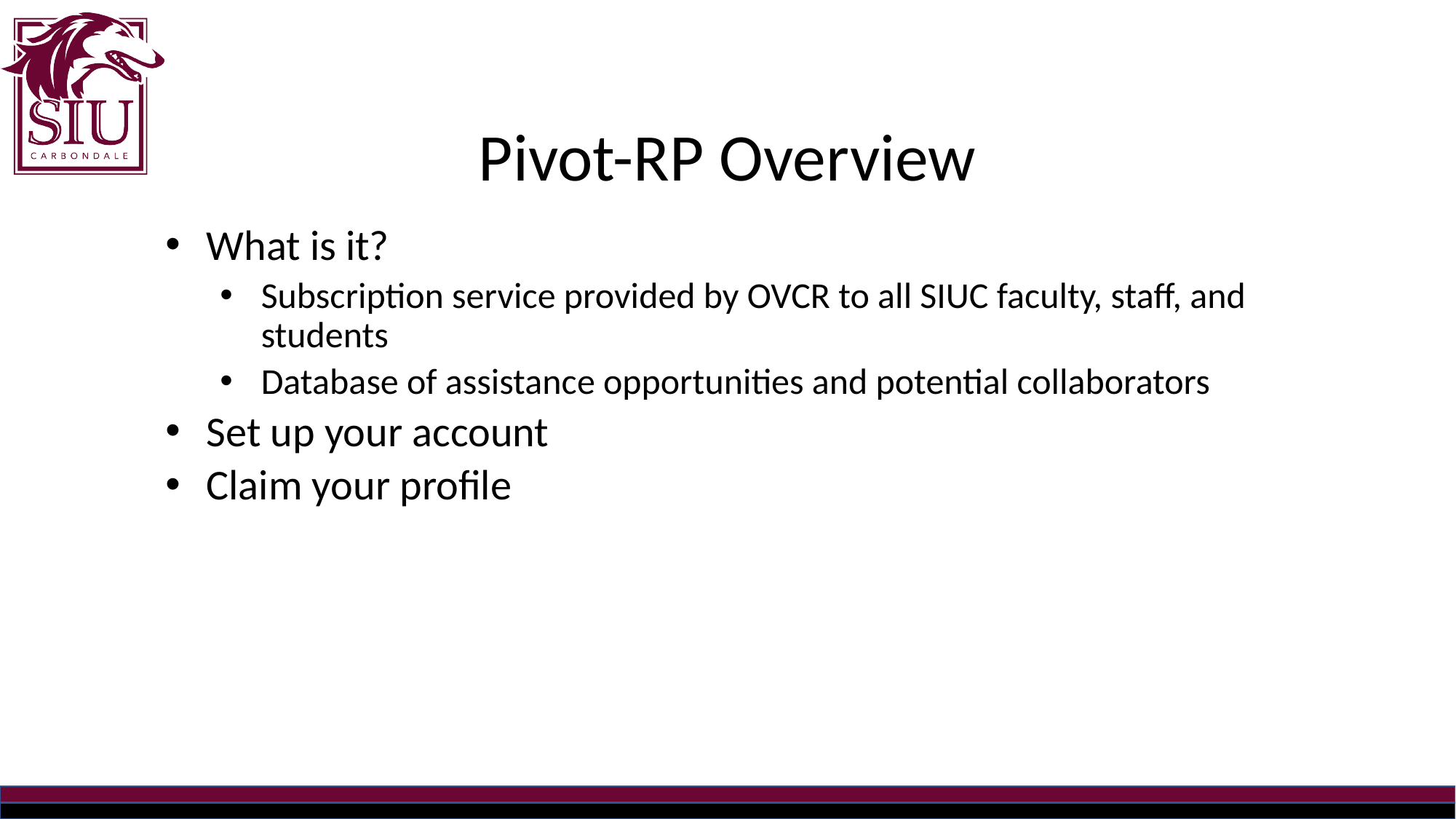

# Pivot-RP Overview
What is it?
Subscription service provided by OVCR to all SIUC faculty, staff, and students
Database of assistance opportunities and potential collaborators
Set up your account
Claim your profile